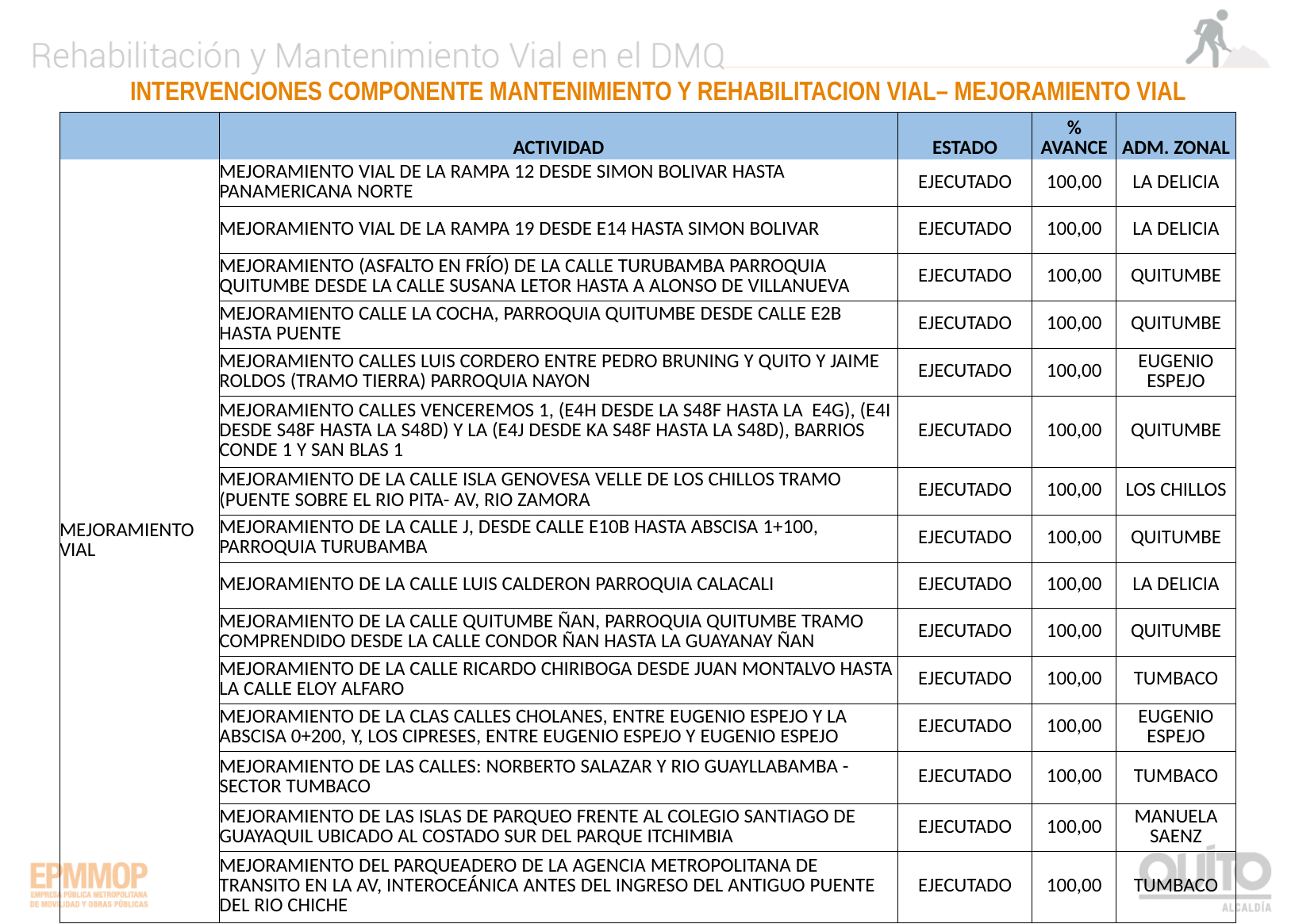

INTERVENCIONES COMPONENTE MANTENIMIENTO Y REHABILITACION VIAL– MEJORAMIENTO VIAL
|  | ACTIVIDAD | ESTADO | % AVANCE | ADM. ZONAL |
| --- | --- | --- | --- | --- |
| MEJORAMIENTO VIAL | MEJORAMIENTO VIAL DE LA RAMPA 12 DESDE SIMON BOLIVAR HASTA PANAMERICANA NORTE | EJECUTADO | 100,00 | LA DELICIA |
|  | MEJORAMIENTO VIAL DE LA RAMPA 19 DESDE E14 HASTA SIMON BOLIVAR | EJECUTADO | 100,00 | LA DELICIA |
|  | MEJORAMIENTO (ASFALTO EN FRÍO) DE LA CALLE TURUBAMBA PARROQUIA QUITUMBE DESDE LA CALLE SUSANA LETOR HASTA A ALONSO DE VILLANUEVA | EJECUTADO | 100,00 | QUITUMBE |
|  | MEJORAMIENTO CALLE LA COCHA, PARROQUIA QUITUMBE DESDE CALLE E2B HASTA PUENTE | EJECUTADO | 100,00 | QUITUMBE |
|  | MEJORAMIENTO CALLES LUIS CORDERO ENTRE PEDRO BRUNING Y QUITO Y JAIME ROLDOS (TRAMO TIERRA) PARROQUIA NAYON | EJECUTADO | 100,00 | EUGENIO ESPEJO |
|  | MEJORAMIENTO CALLES VENCEREMOS 1, (E4H DESDE LA S48F HASTA LA E4G), (E4I DESDE S48F HASTA LA S48D) Y LA (E4J DESDE KA S48F HASTA LA S48D), BARRIOS CONDE 1 Y SAN BLAS 1 | EJECUTADO | 100,00 | QUITUMBE |
|  | MEJORAMIENTO DE LA CALLE ISLA GENOVESA VELLE DE LOS CHILLOS TRAMO (PUENTE SOBRE EL RIO PITA- AV, RIO ZAMORA | EJECUTADO | 100,00 | LOS CHILLOS |
|  | MEJORAMIENTO DE LA CALLE J, DESDE CALLE E10B HASTA ABSCISA 1+100, PARROQUIA TURUBAMBA | EJECUTADO | 100,00 | QUITUMBE |
|  | MEJORAMIENTO DE LA CALLE LUIS CALDERON PARROQUIA CALACALI | EJECUTADO | 100,00 | LA DELICIA |
|  | MEJORAMIENTO DE LA CALLE QUITUMBE ÑAN, PARROQUIA QUITUMBE TRAMO COMPRENDIDO DESDE LA CALLE CONDOR ÑAN HASTA LA GUAYANAY ÑAN | EJECUTADO | 100,00 | QUITUMBE |
|  | MEJORAMIENTO DE LA CALLE RICARDO CHIRIBOGA DESDE JUAN MONTALVO HASTA LA CALLE ELOY ALFARO | EJECUTADO | 100,00 | TUMBACO |
|  | MEJORAMIENTO DE LA CLAS CALLES CHOLANES, ENTRE EUGENIO ESPEJO Y LA ABSCISA 0+200, Y, LOS CIPRESES, ENTRE EUGENIO ESPEJO Y EUGENIO ESPEJO | EJECUTADO | 100,00 | EUGENIO ESPEJO |
|  | MEJORAMIENTO DE LAS CALLES: NORBERTO SALAZAR Y RIO GUAYLLABAMBA - SECTOR TUMBACO | EJECUTADO | 100,00 | TUMBACO |
|  | MEJORAMIENTO DE LAS ISLAS DE PARQUEO FRENTE AL COLEGIO SANTIAGO DE GUAYAQUIL UBICADO AL COSTADO SUR DEL PARQUE ITCHIMBIA | EJECUTADO | 100,00 | MANUELA SAENZ |
|  | MEJORAMIENTO DEL PARQUEADERO DE LA AGENCIA METROPOLITANA DE TRANSITO EN LA AV, INTEROCEÁNICA ANTES DEL INGRESO DEL ANTIGUO PUENTE DEL RIO CHICHE | EJECUTADO | 100,00 | TUMBACO |